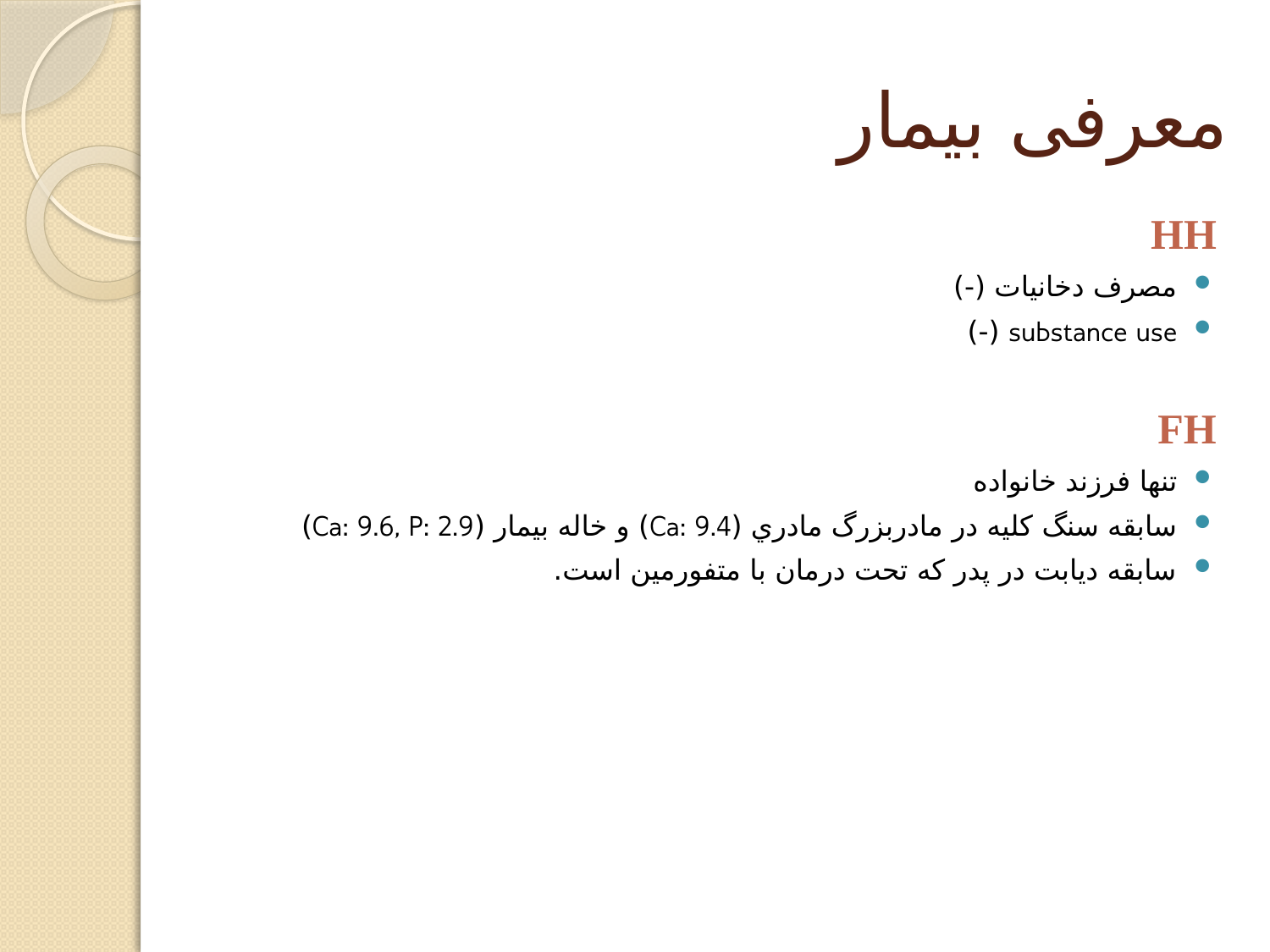

# معرفی بیمار
HH
مصرف دخانيات (-)
substance use (-)

FH
تنها فرزند خانواده
سابقه سنگ كليه در مادربزرگ مادري (Ca: 9.4) و خاله بيمار (Ca: 9.6, P: 2.9)
سابقه دیابت در پدر که تحت درمان با متفورمین است.